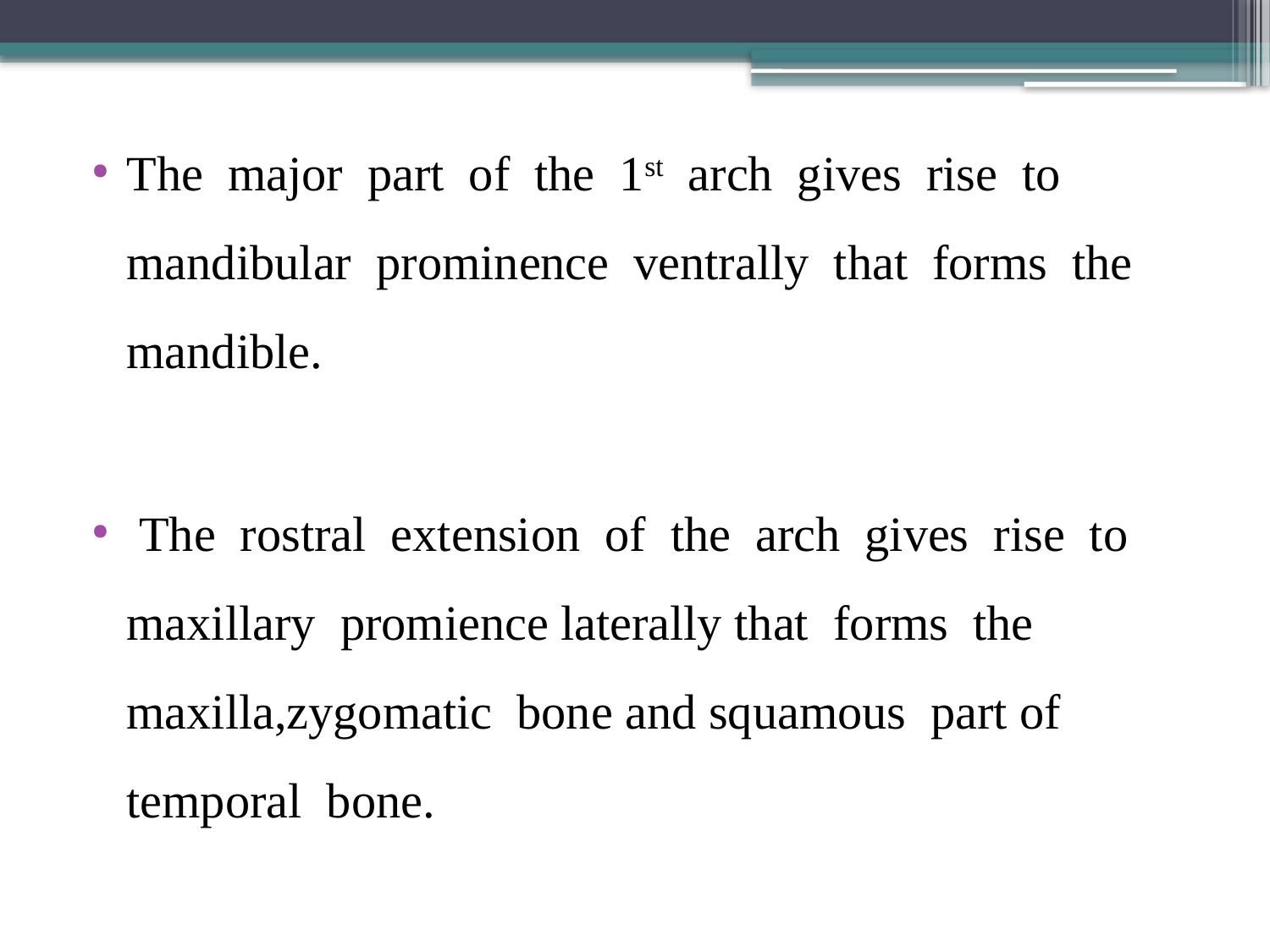

The  major  part  of  the  1st  arch  gives  rise  to  mandibular  prominence  ventrally  that  forms  the  mandible.
 The  rostral  extension  of  the  arch  gives  rise  to  maxillary  promience laterally that  forms  the   maxilla,zygomatic  bone and squamous  part of temporal  bone.